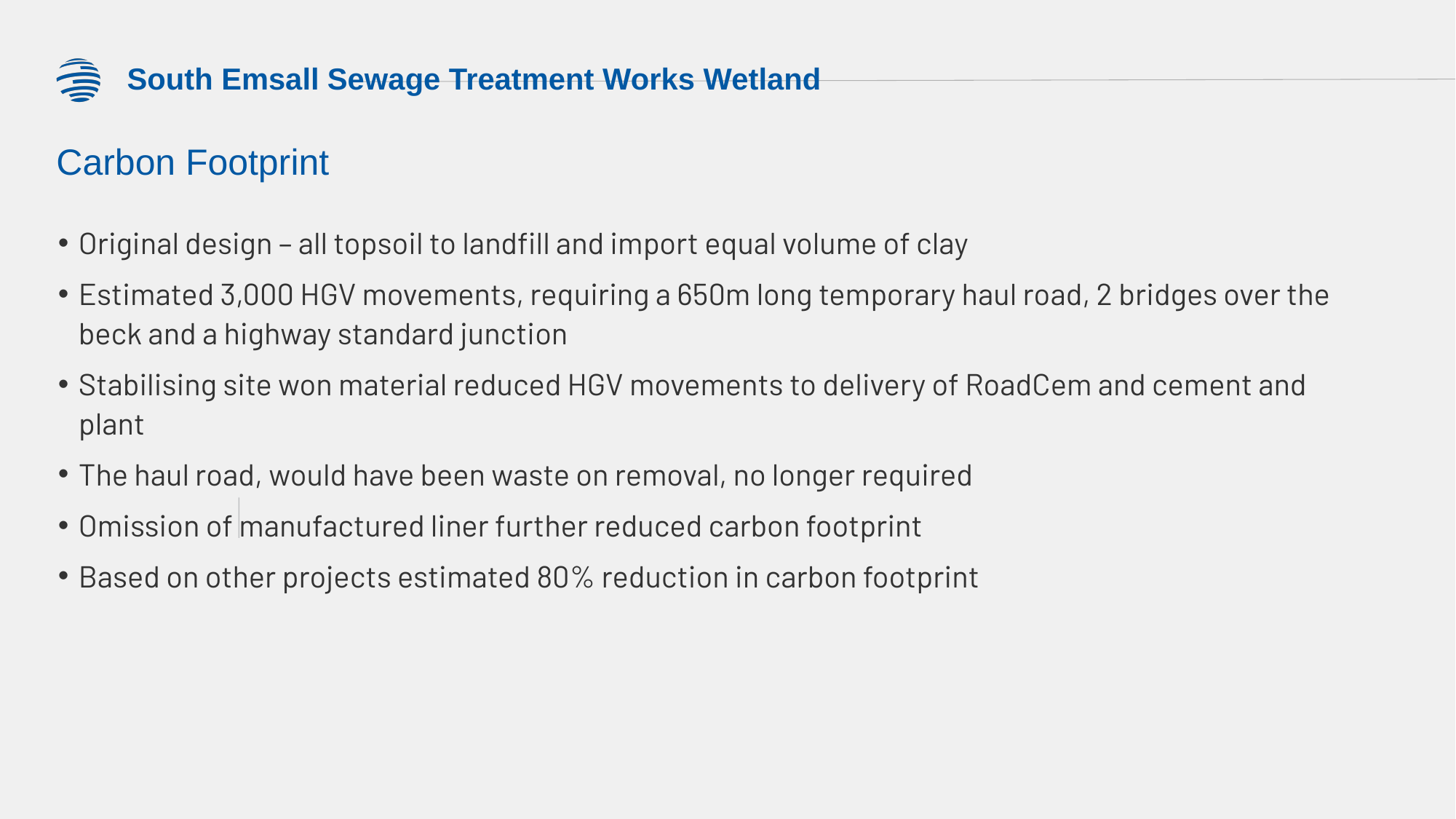

South Emsall Sewage Treatment Works Wetland
# Carbon Footprint
Original design – all topsoil to landfill and import equal volume of clay
Estimated 3,000 HGV movements, requiring a 650m long temporary haul road, 2 bridges over the beck and a highway standard junction
Stabilising site won material reduced HGV movements to delivery of RoadCem and cement and plant
The haul road, would have been waste on removal, no longer required
Omission of manufactured liner further reduced carbon footprint
Based on other projects estimated 80% reduction in carbon footprint